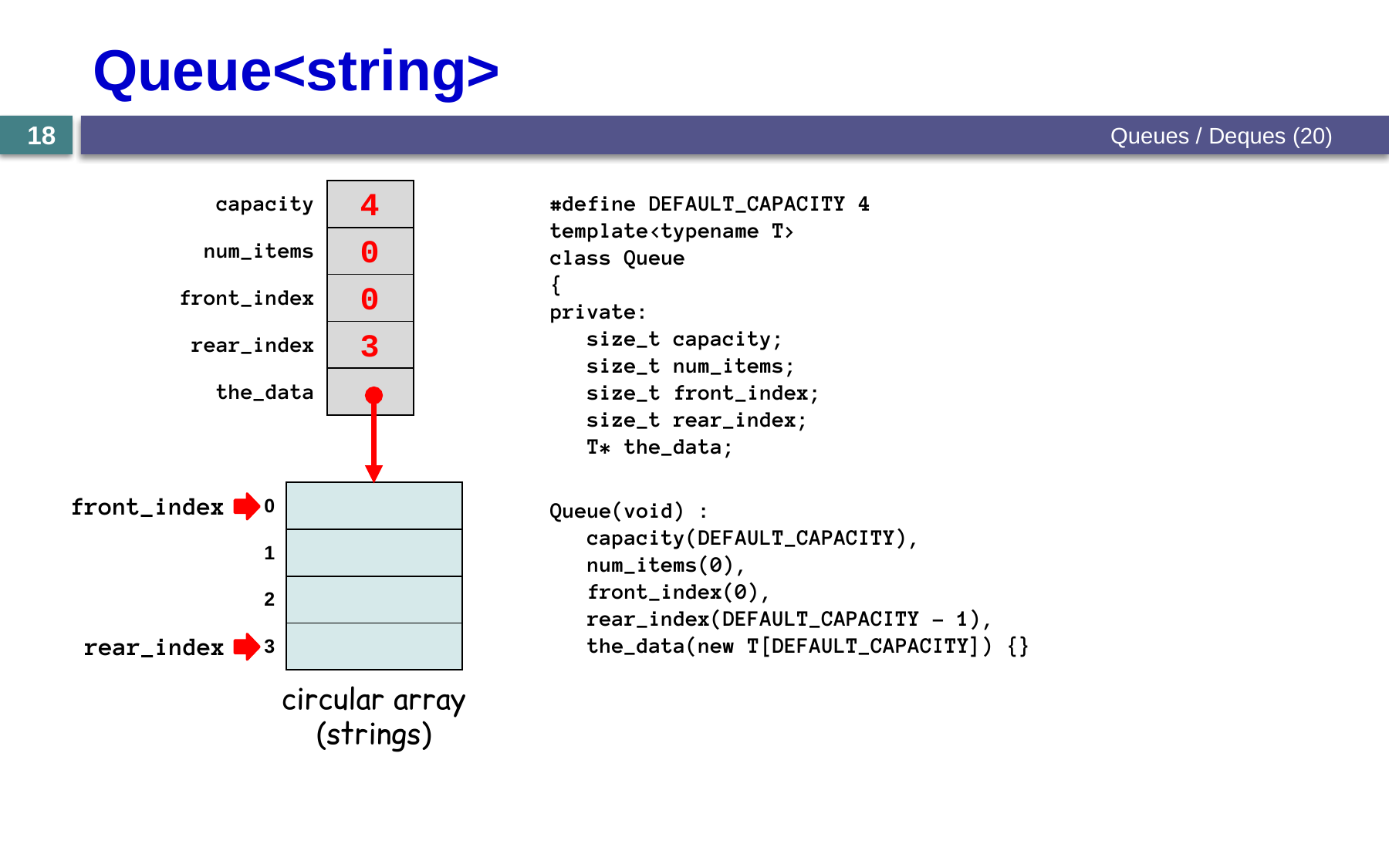

# Queue<string>
Queues / Deques (20)
18
| capacity |  |
| --- | --- |
| num\_items |  |
| front\_index |  |
| rear\_index |  |
| the\_data |  |
#define DEFAULT_CAPACITY 4
template<typename T>
class Queue
{
private:
   size_t capacity;
   size_t num_items;
   size_t front_index;
   size_t rear_index;
   T* the_data;
4
0
0
3
front_index

rear_index

| 0 |  |
| --- | --- |
| 1 |  |
| 2 |  |
| 3 |  |
Queue(void) :
   capacity(DEFAULT_CAPACITY),
   num_items(0),
   front_index(0),
   rear_index(DEFAULT_CAPACITY - 1),
   the_data(new T[DEFAULT_CAPACITY]) {}
circular array
(strings)